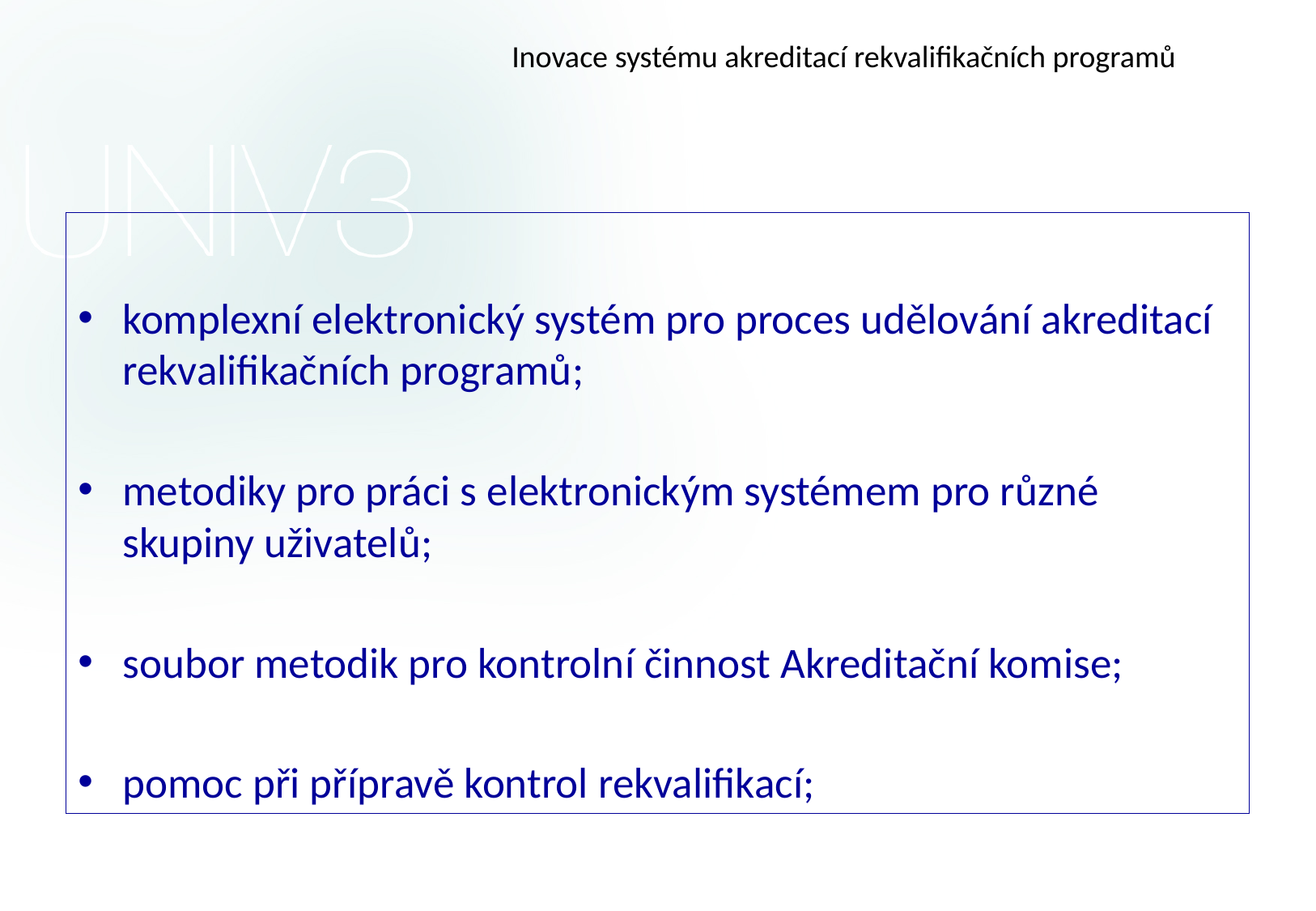

# Inovace systému akreditací rekvalifikačních programů

komplexní elektronický systém pro proces udělování akreditací rekvalifikačních programů;

metodiky pro práci s elektronickým systémem pro různé skupiny uživatelů;

soubor metodik pro kontrolní činnost Akreditační komise;

pomoc při přípravě kontrol rekvalifikací;